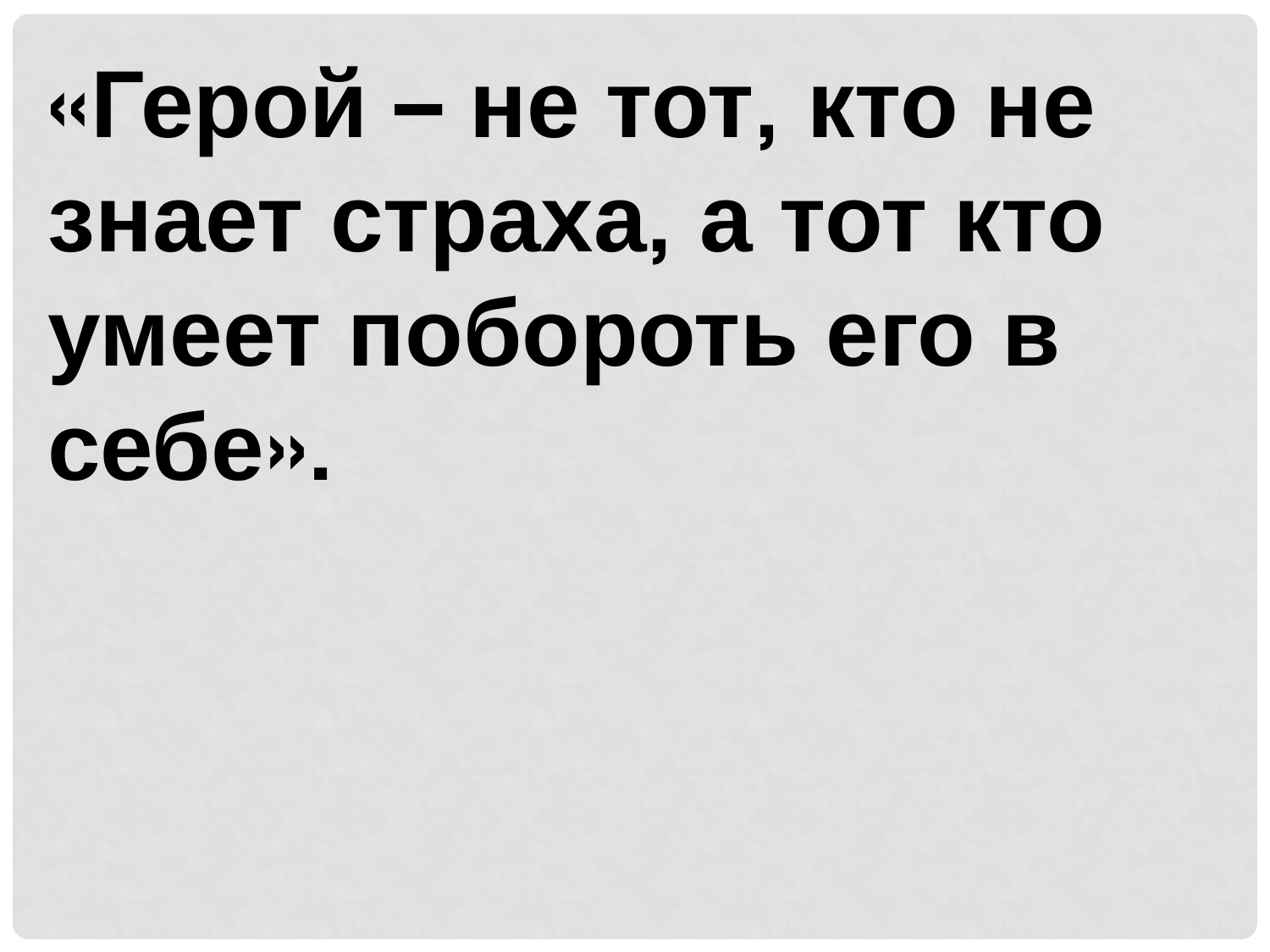

«Герой – не тот, кто не знает страха, а тот кто умеет побороть его в себе».